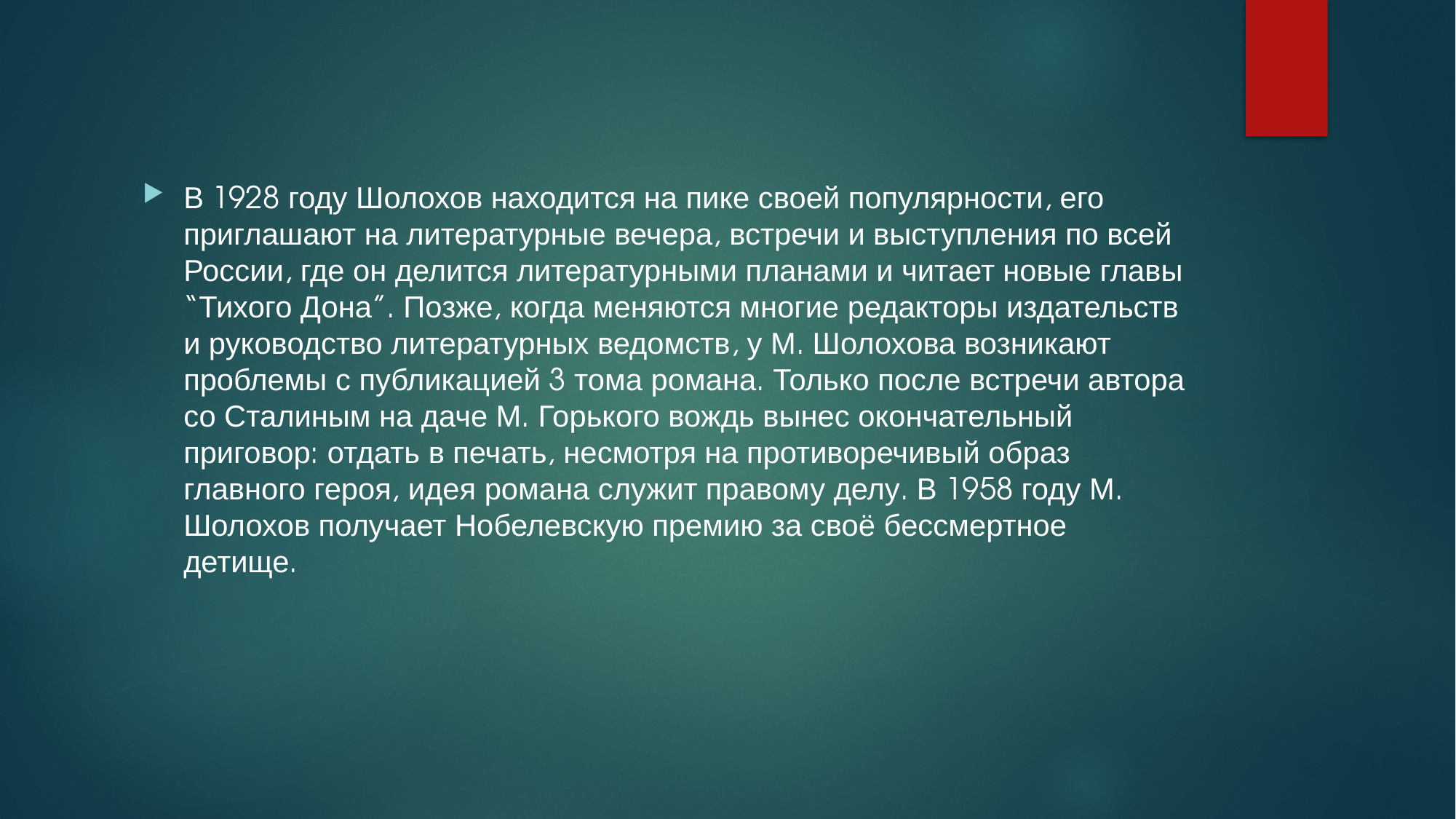

#
В 1928 году Шолохов находится на пике своей популярности, его приглашают на литературные вечера, встречи и выступления по всей России, где он делится литературными планами и читает новые главы “Тихого Дона”. Позже, когда меняются многие редакторы издательств и руководство литературных ведомств, у М. Шолохова возникают проблемы с публикацией 3 тома романа. Только после встречи автора со Сталиным на даче М. Горького вождь вынес окончательный приговор: отдать в печать, несмотря на противоречивый образ главного героя, идея романа служит правому делу. В 1958 году М. Шолохов получает Нобелевскую премию за своё бессмертное детище.